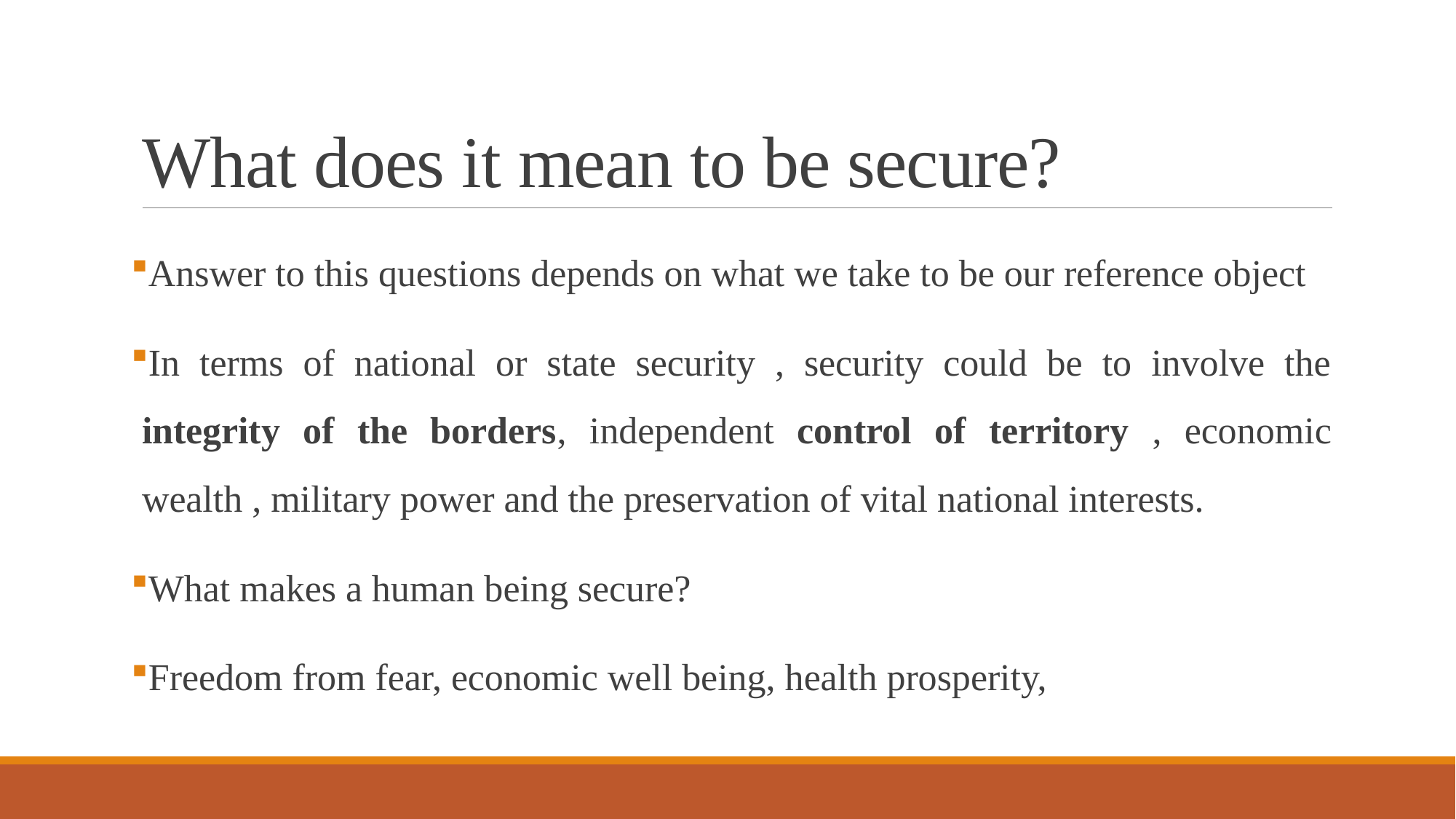

# What does it mean to be secure?
Answer to this questions depends on what we take to be our reference object
In terms of national or state security , security could be to involve the integrity of the borders, independent control of territory , economic wealth , military power and the preservation of vital national interests.
What makes a human being secure?
Freedom from fear, economic well being, health prosperity,